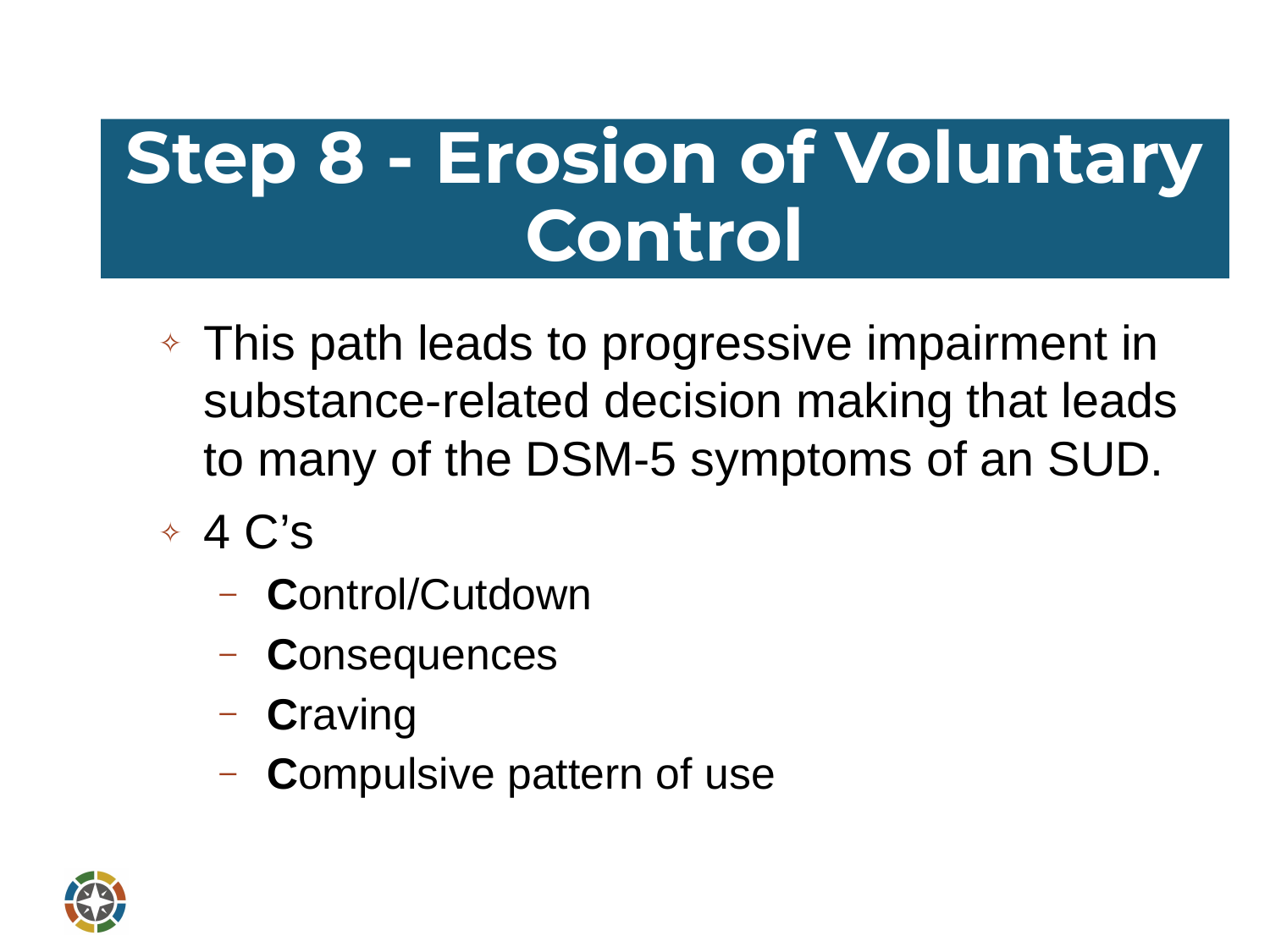

# Step 8 - Erosion of Voluntary Control
This path leads to progressive impairment in substance-related decision making that leads to many of the DSM-5 symptoms of an SUD.
4 C’s
Control/Cutdown
Consequences
Craving
Compulsive pattern of use